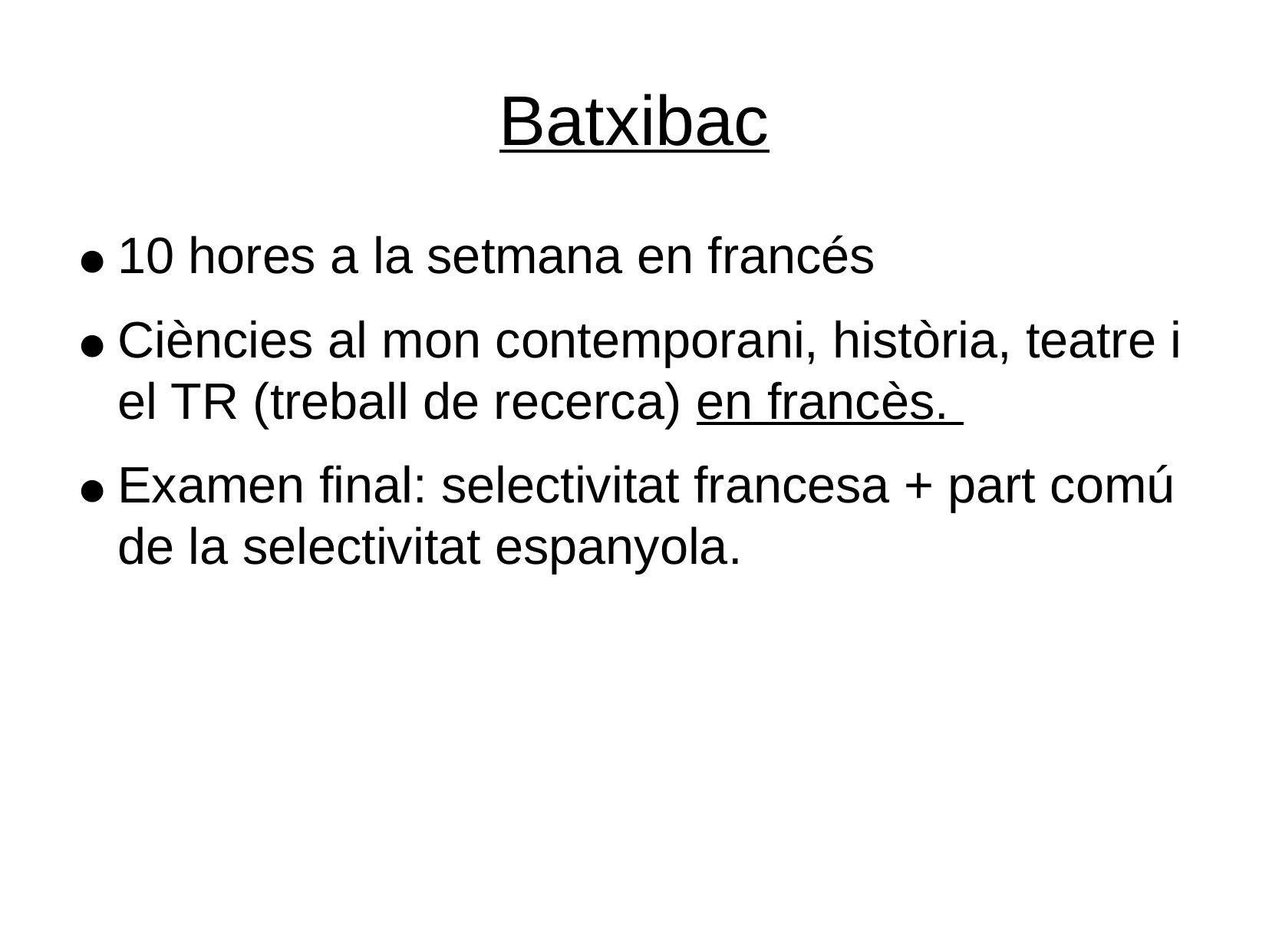

Batxibac
10 hores a la setmana en francés
Ciències al mon contemporani, història, teatre i el TR (treball de recerca) en francès.
Examen final: selectivitat francesa + part comú de la selectivitat espanyola.